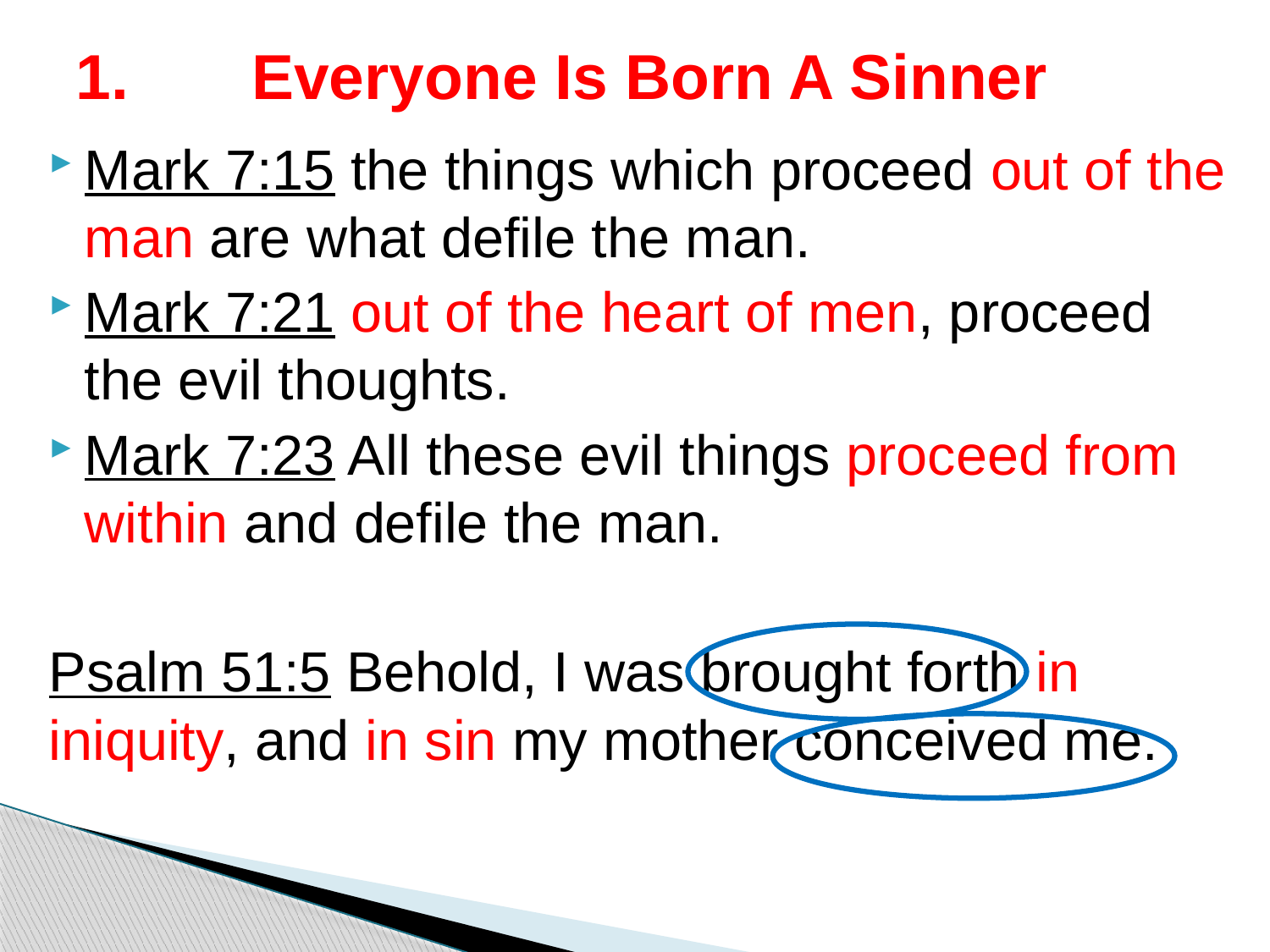

# 1.       Everyone Is Born A Sinner
Mark 7:15 the things which proceed out of the man are what defile the man.
Mark 7:21 out of the heart of men, proceed the evil thoughts.
Mark 7:23 All these evil things proceed from within and defile the man.

Psalm 51:5 Behold, I was brought forth in iniquity, and in sin my mother conceived me.